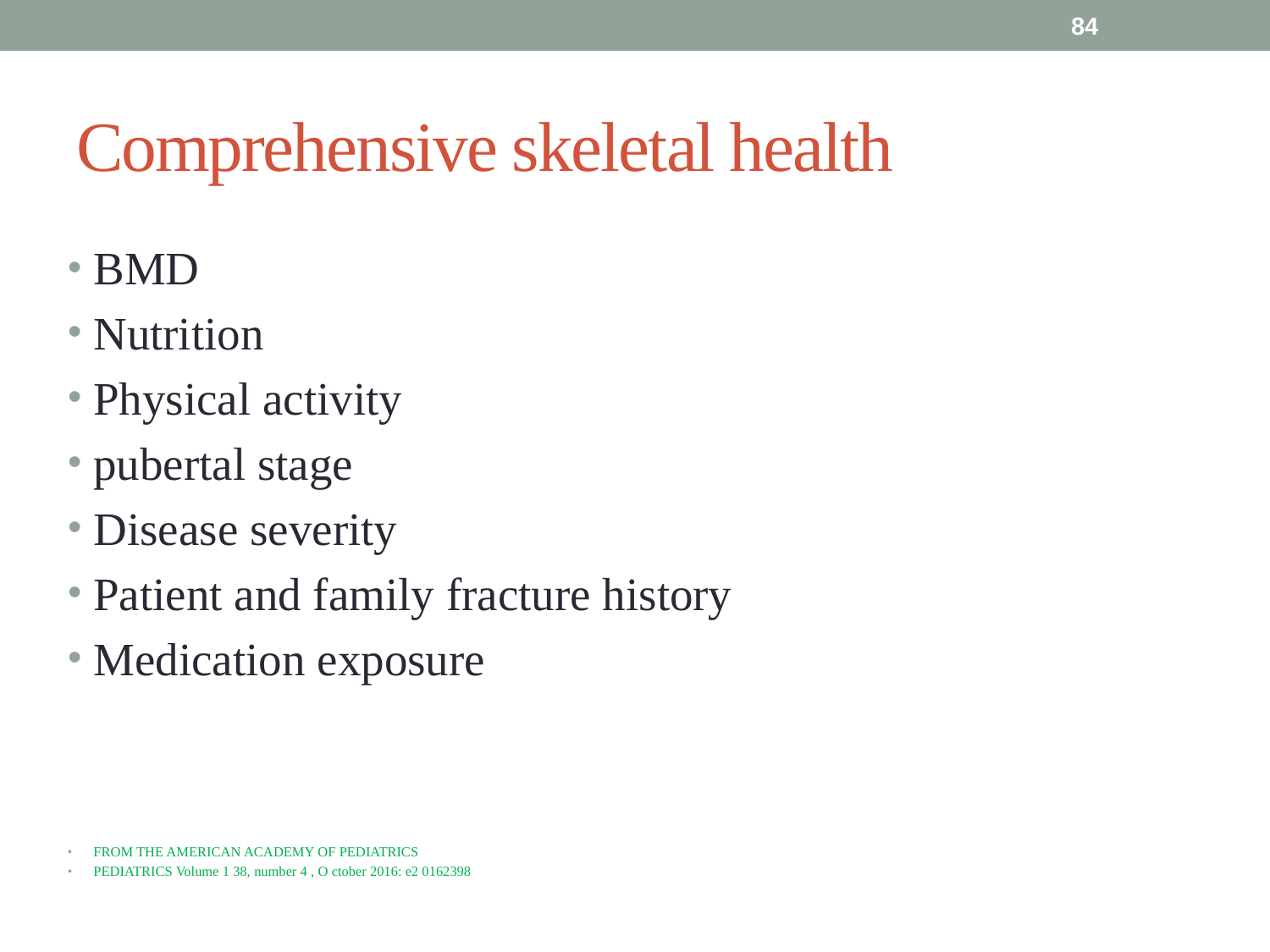

84
# Comprehensive skeletal health

BMD
Nutrition
Physical activity
pubertal stage
Disease severity
Patient and family fracture history
Medication exposure

FROM THE AMERICAN ACADEMY OF PEDIATRICS
PEDIATRICS Volume 1 38, number 4 , O ctober 2016: e2 0162398